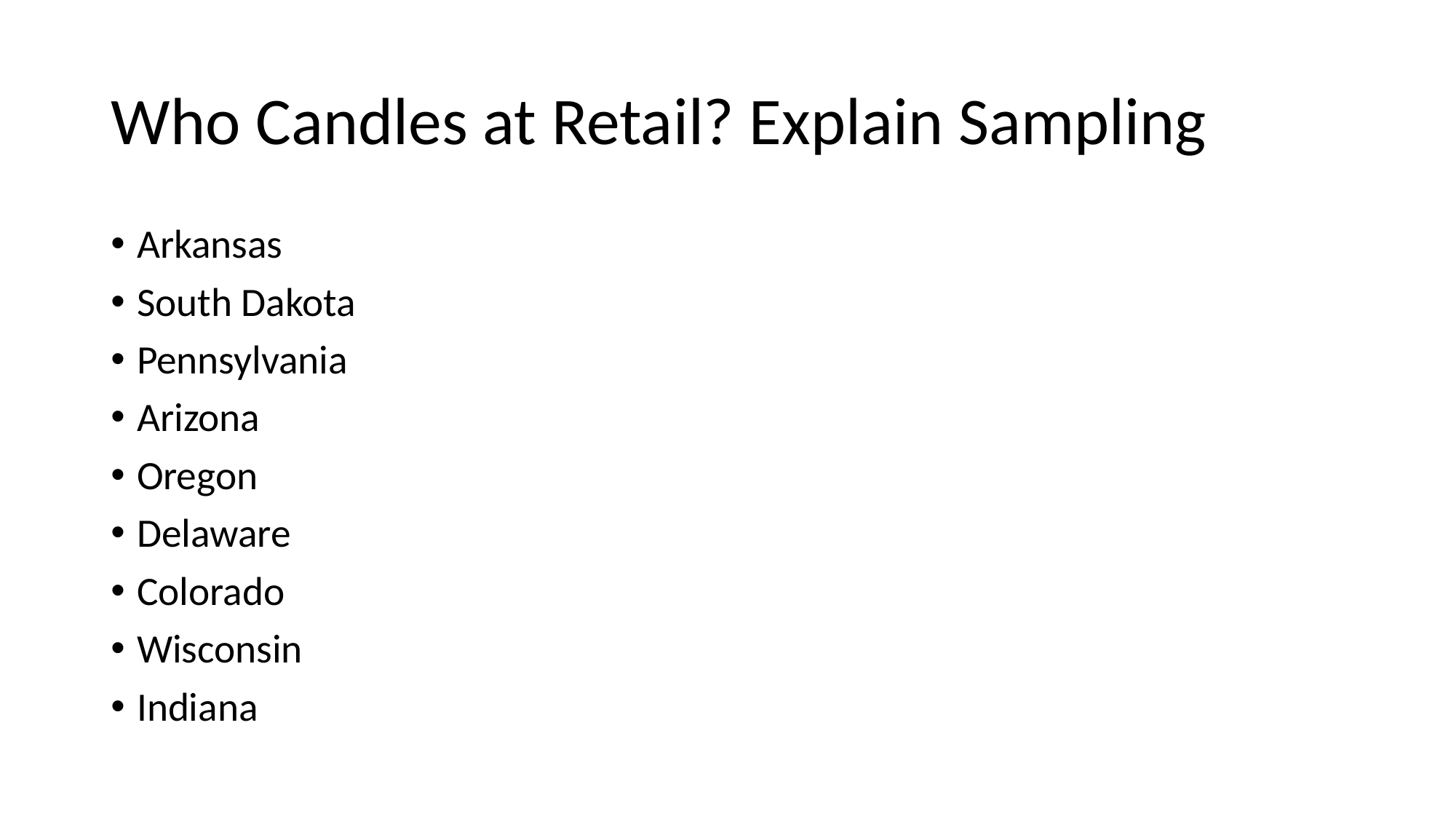

# Who Candles at Retail? Explain Sampling
Arkansas
South Dakota
Pennsylvania
Arizona
Oregon
Delaware
Colorado
Wisconsin
Indiana